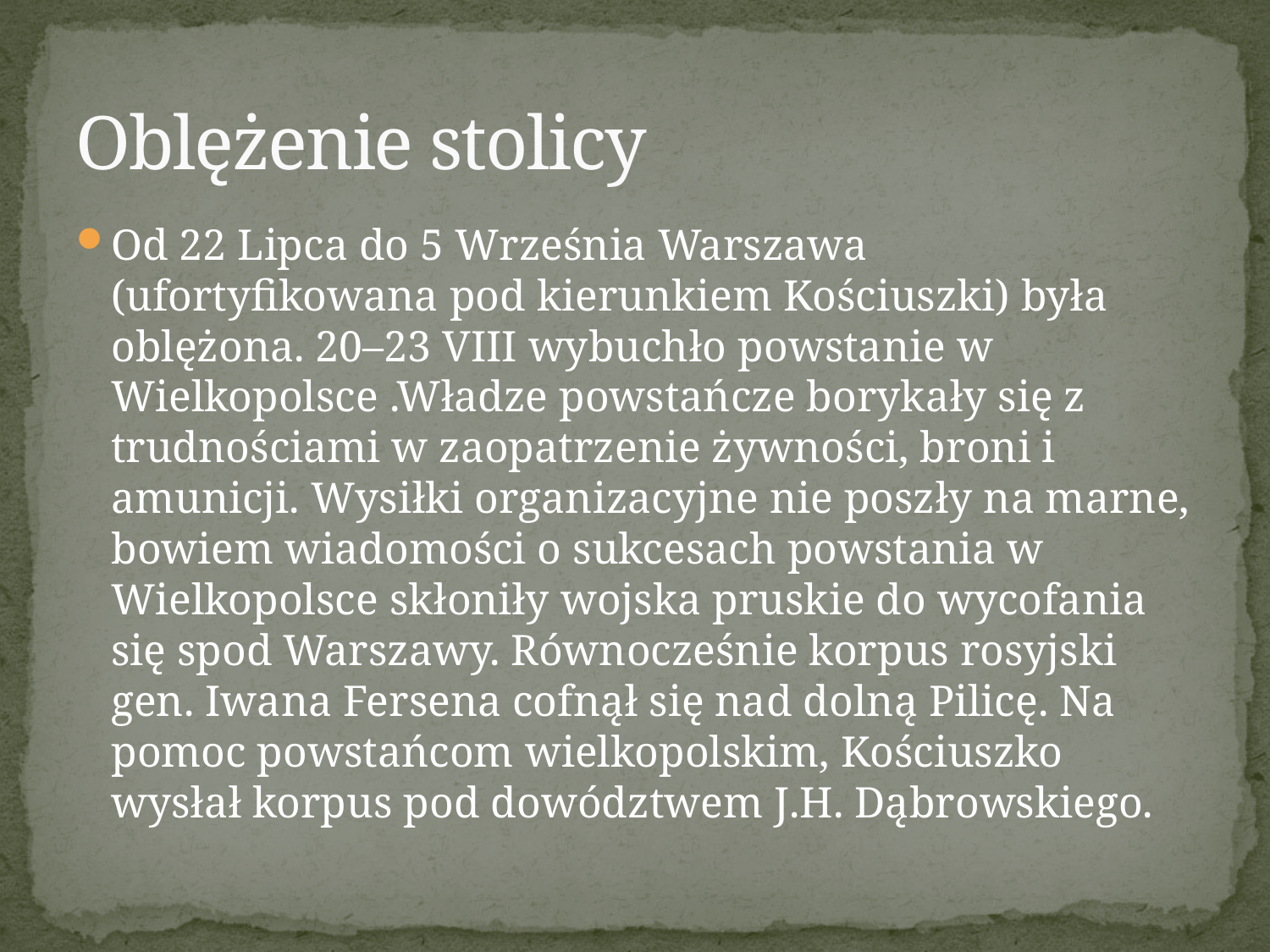

# Oblężenie stolicy
Od 22 Lipca do 5 Września Warszawa (ufortyfikowana pod kierunkiem Kościuszki) była oblężona. 20–23 VIII wybuchło powstanie w Wielkopolsce .Władze powstańcze borykały się z trudnościami w zaopatrzenie żywności, broni i amunicji. Wysiłki organizacyjne nie poszły na marne, bowiem wiadomości o sukcesach powstania w Wielkopolsce skłoniły wojska pruskie do wycofania się spod Warszawy. Równocześnie korpus rosyjski gen. Iwana Fersena cofnął się nad dolną Pilicę. Na pomoc powstańcom wielkopolskim, Kościuszko wysłał korpus pod dowództwem J.H. Dąbrowskiego.